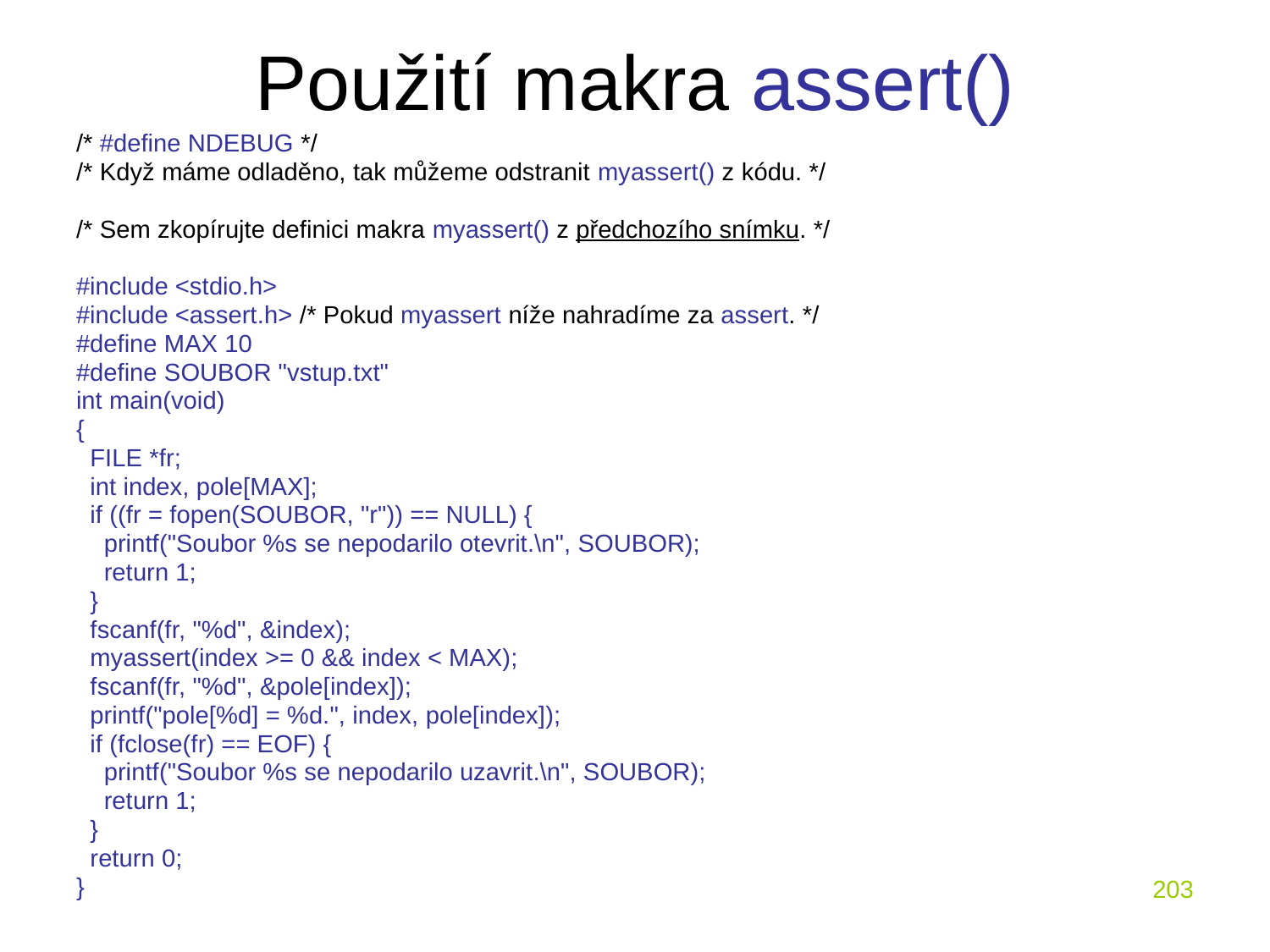

# Použití makra assert()
/* #define NDEBUG */
/* Když máme odladěno, tak můžeme odstranit myassert() z kódu. */

/* Sem zkopírujte definici makra myassert() z předchozího snímku. */

#include <stdio.h>
#include <assert.h> /* Pokud myassert níže nahradíme za assert. */
#define MAX 10
#define SOUBOR "vstup.txt"
int main(void)
{
  FILE *fr;
  int index, pole[MAX];
  if ((fr = fopen(SOUBOR, "r")) == NULL) {
    printf("Soubor %s se nepodarilo otevrit.\n", SOUBOR);
    return 1;
  }
  fscanf(fr, "%d", &index);
  myassert(index >= 0 && index < MAX);
  fscanf(fr, "%d", &pole[index]);
  printf("pole[%d] = %d.", index, pole[index]);
  if (fclose(fr) == EOF) {
    printf("Soubor %s se nepodarilo uzavrit.\n", SOUBOR);
    return 1;
  }
  return 0;
}
203